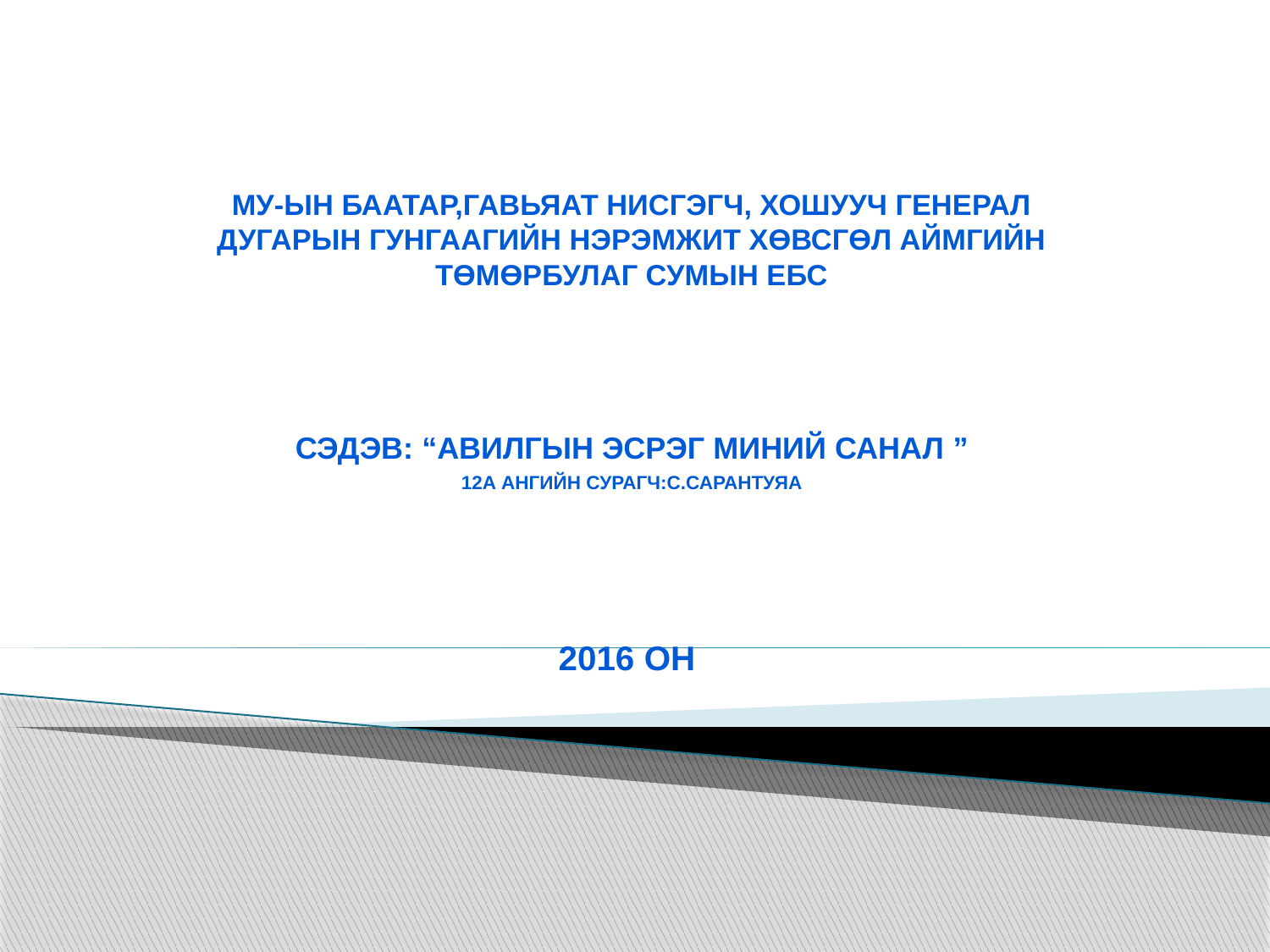

Му-ын баатар,гавьяат нисгэгч, хошууч генерал Дугарын Гунгаагийн нэрэмжит Хөвсгөл аймгийн Төмөрбулаг сумын ЕБС

Сэдэв: “Авилгын эсрэг миний санал ”
12а ангийн сурагч:С.Сарантуяа

2016 он